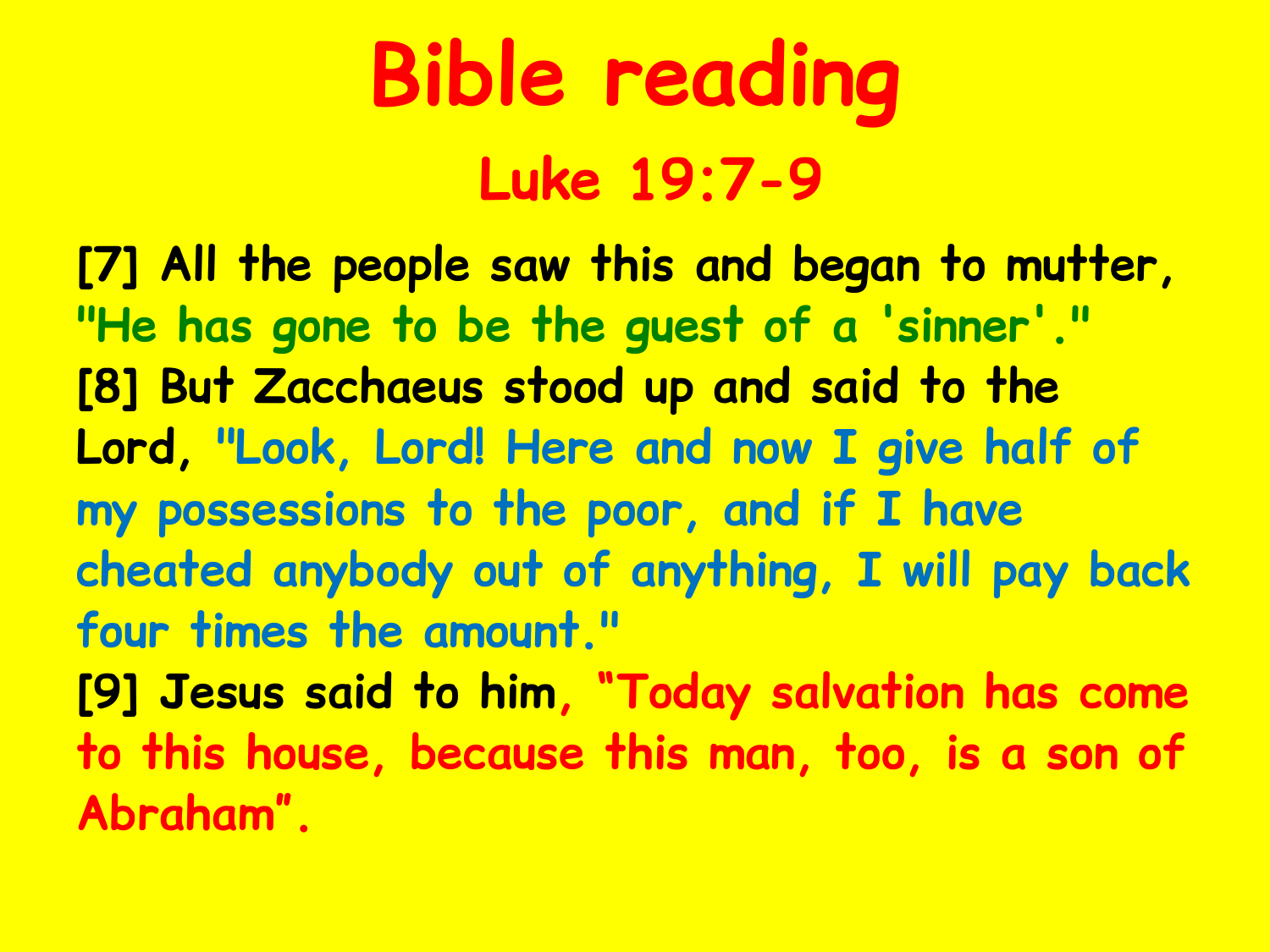

# Bible reading Luke 19:7-9
[7] All the people saw this and began to mutter, "He has gone to be the guest of a 'sinner'."
[8] But Zacchaeus stood up and said to the Lord, "Look, Lord! Here and now I give half of my possessions to the poor, and if I have cheated anybody out of anything, I will pay back four times the amount."
[9] Jesus said to him, “Today salvation has come to this house, because this man, too, is a son of Abraham”.